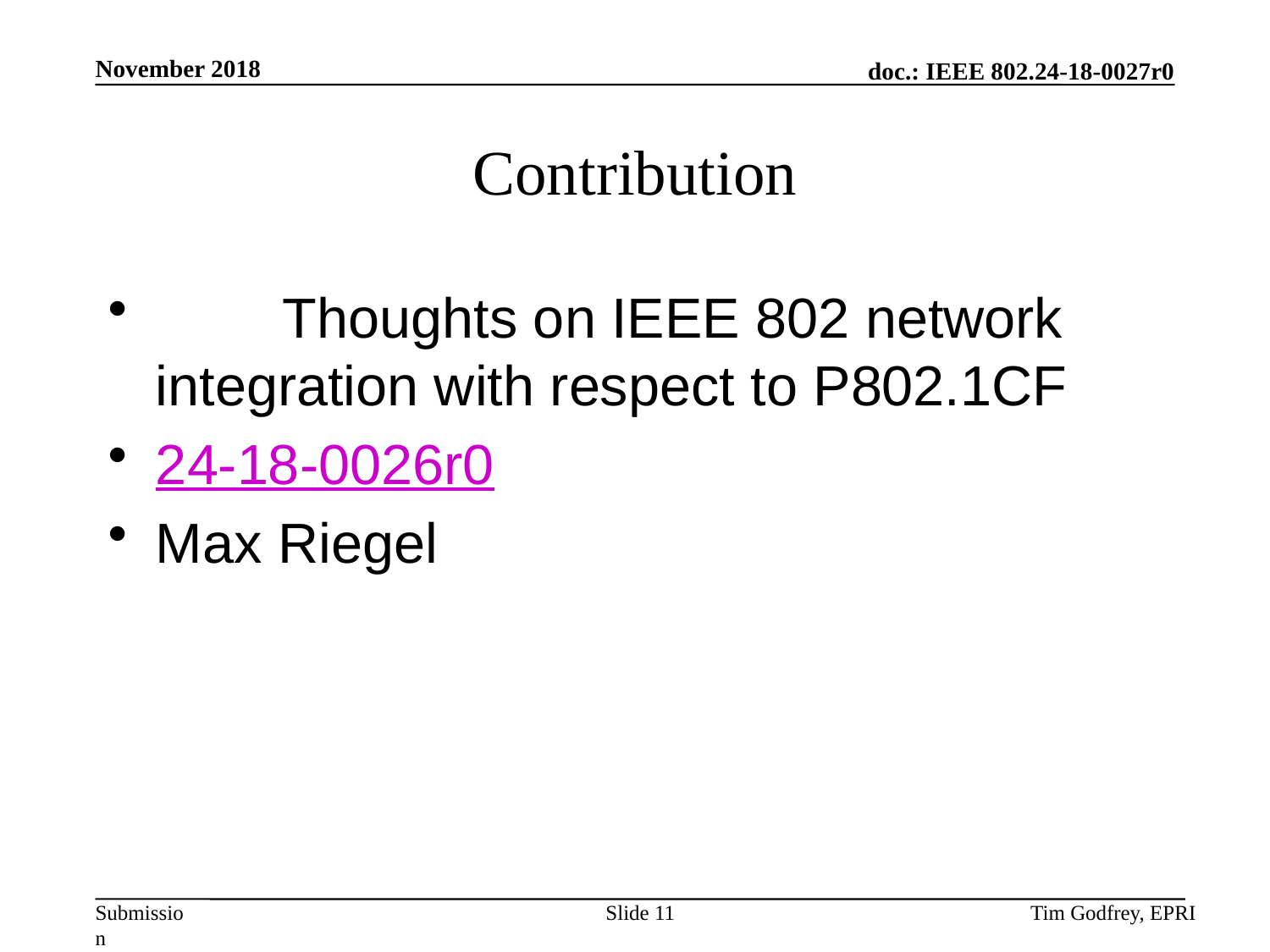

# Contribution
	Thoughts on IEEE 802 network integration with respect to P802.1CF
24-18-0026r0
Max Riegel

Slide 11
Tim Godfrey, EPRI